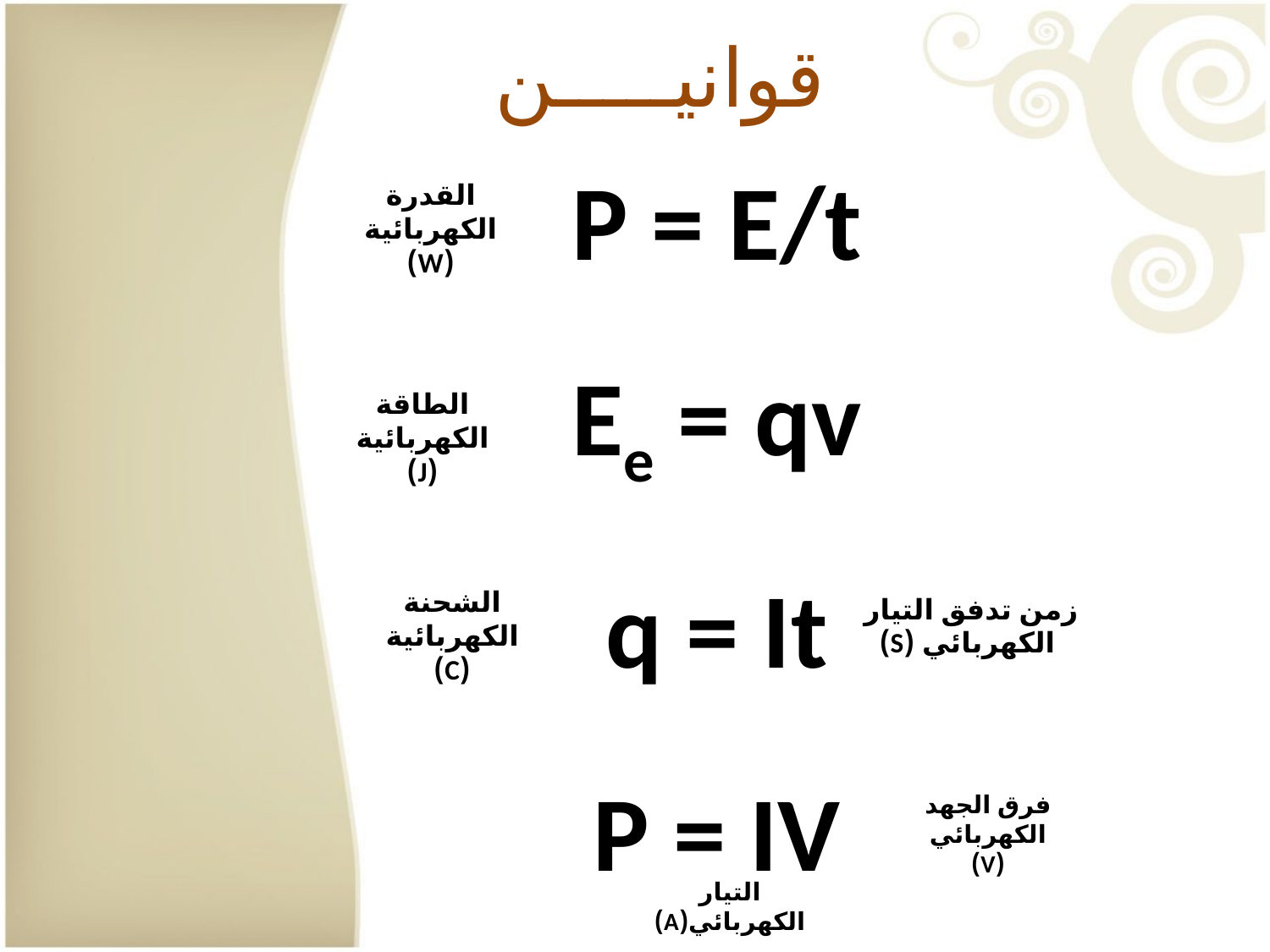

قوانيـــــن
P = E/t
القدرة الكهربائية
(W)
Ee = qv
الطاقة الكهربائية
(J)
q = It
زمن تدفق التيار
الكهربائي (S)
الشحنة الكهربائية
(C)
P = IV
فرق الجهد الكهربائي
(V)
التيار الكهربائي(A)